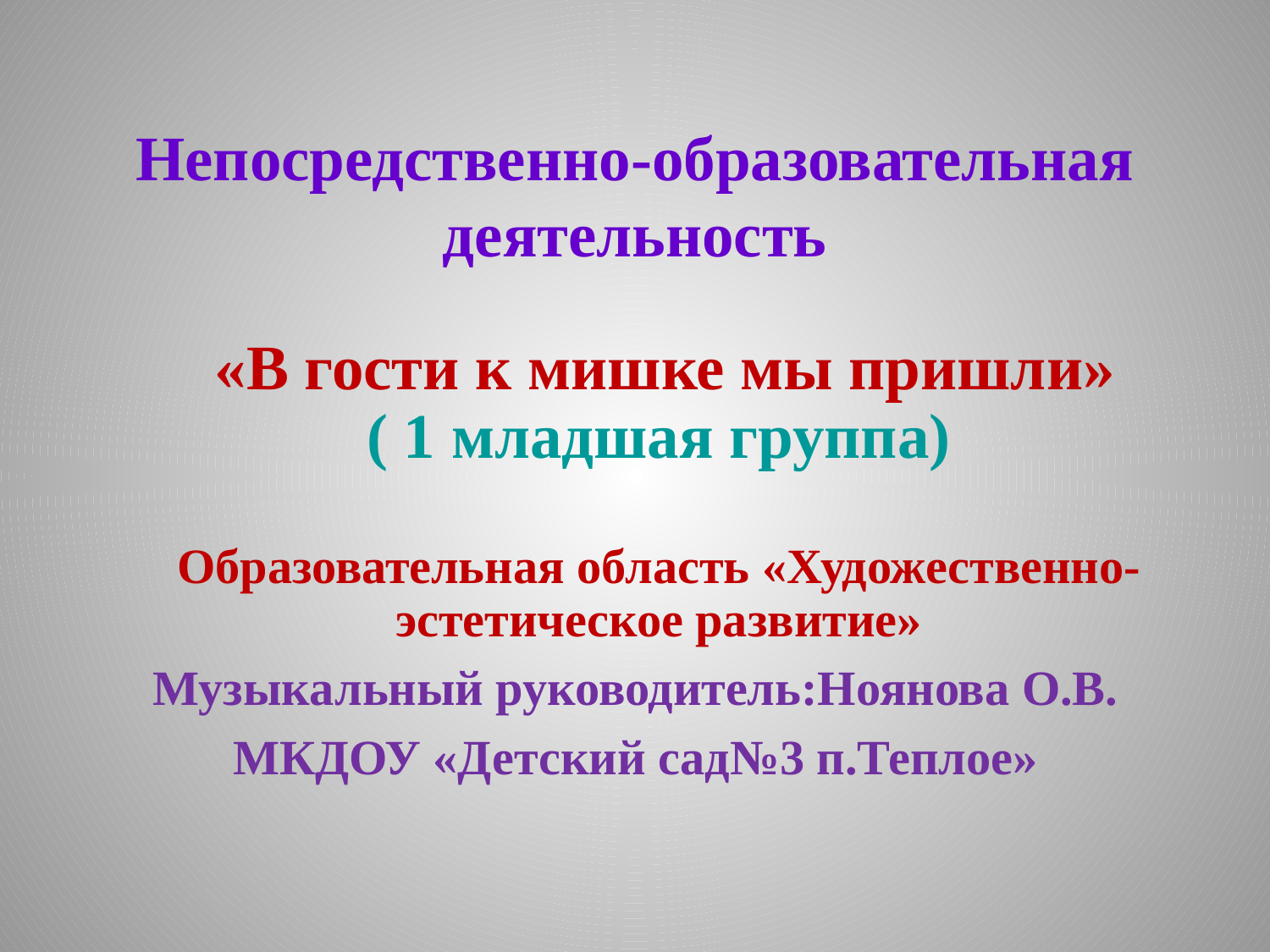

# Непосредственно-образовательная деятельность
 «В гости к мишке мы пришли»
( 1 младшая группа)
Образовательная область «Художественно-эстетическое развитие»
Музыкальный руководитель:Ноянова О.В.
МКДОУ «Детский сад№3 п.Теплое»